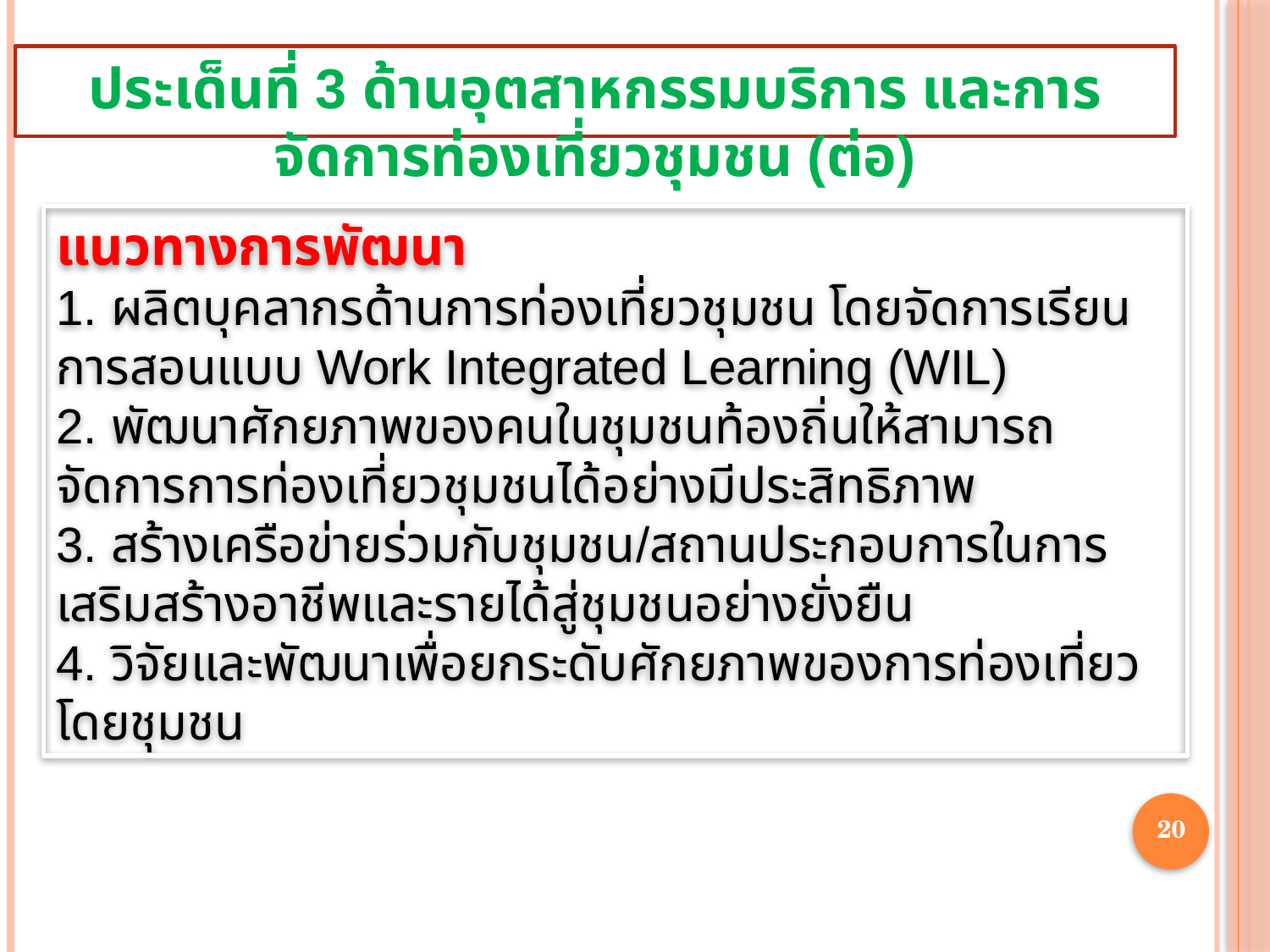

ประเด็นที่ 3 ด้านอุตสาหกรรมบริการ และการจัดการท่องเที่ยวชุมชน (ต่อ)
แนวทางการพัฒนา
1. ผลิตบุคลากรด้านการท่องเที่ยวชุมชน โดยจัดการเรียนการสอนแบบ Work Integrated Learning (WIL)
2. พัฒนาศักยภาพของคนในชุมชนท้องถิ่นให้สามารถจัดการการท่องเที่ยวชุมชนได้อย่างมีประสิทธิภาพ
3. สร้างเครือข่ายร่วมกับชุมชน/สถานประกอบการในการเสริมสร้างอาชีพและรายได้สู่ชุมชนอย่างยั่งยืน
4. วิจัยและพัฒนาเพื่อยกระดับศักยภาพของการท่องเที่ยวโดยชุมชน
20